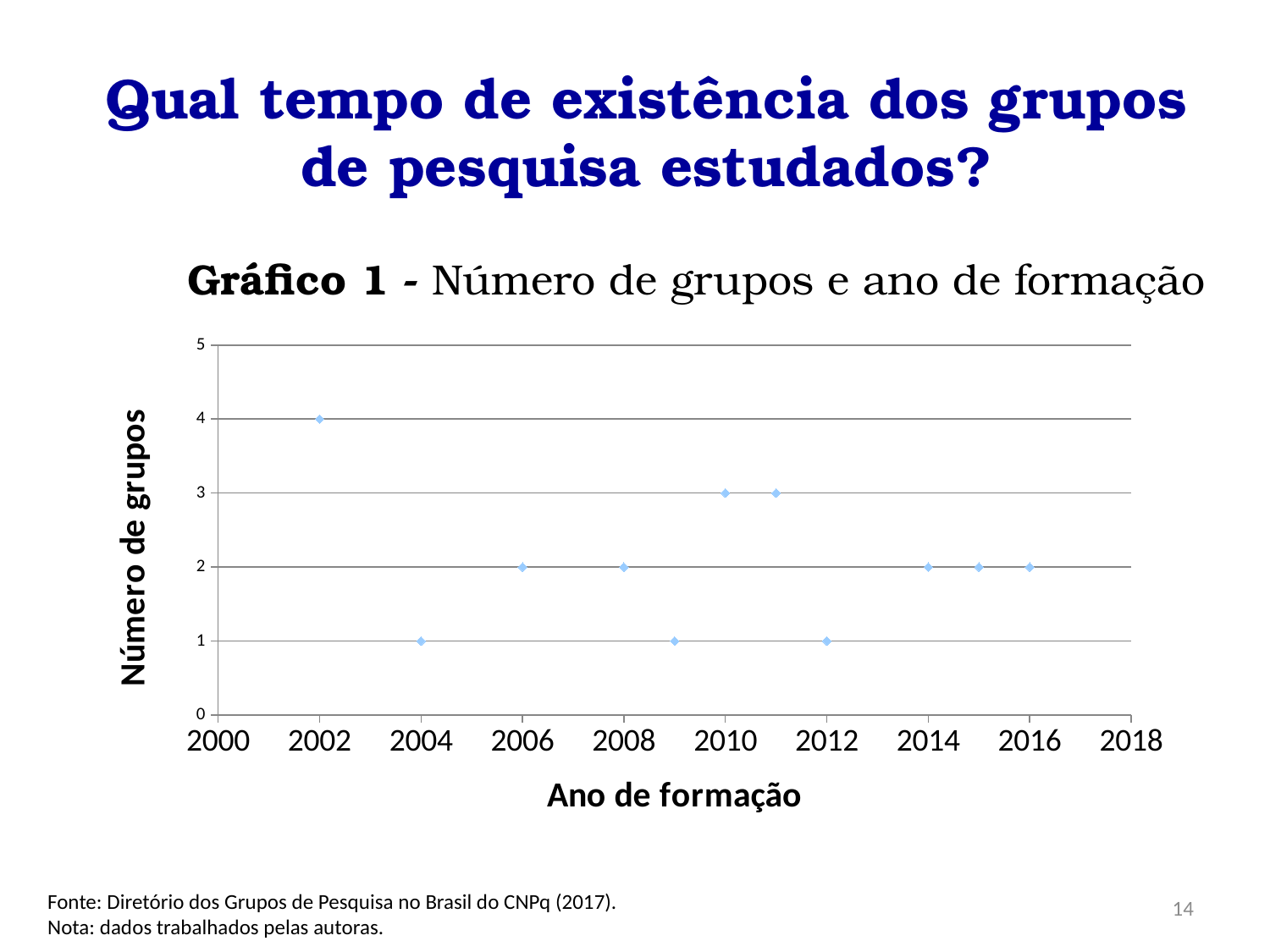

Qual tempo de existência dos grupos de pesquisa estudados?
Gráfico 1 - Número de grupos e ano de formação

### Chart

| Category | Número grupos |
|---|---|
Fonte: Diretório dos Grupos de Pesquisa no Brasil do CNPq (2017).
Nota: dados trabalhados pelas autoras.
14